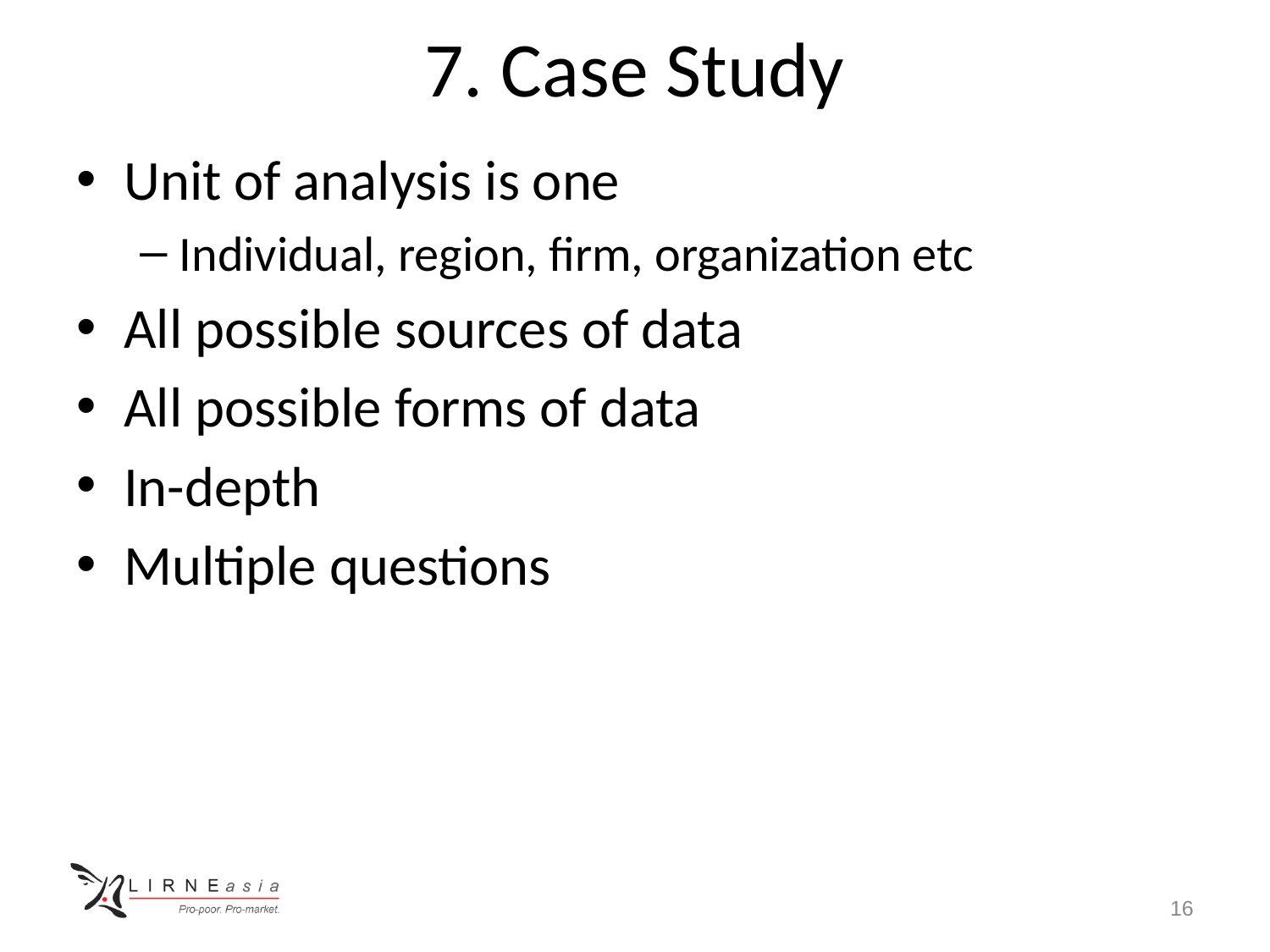

# 7. Case Study
Unit of analysis is one
Individual, region, firm, organization etc
All possible sources of data
All possible forms of data
In-depth
Multiple questions
16